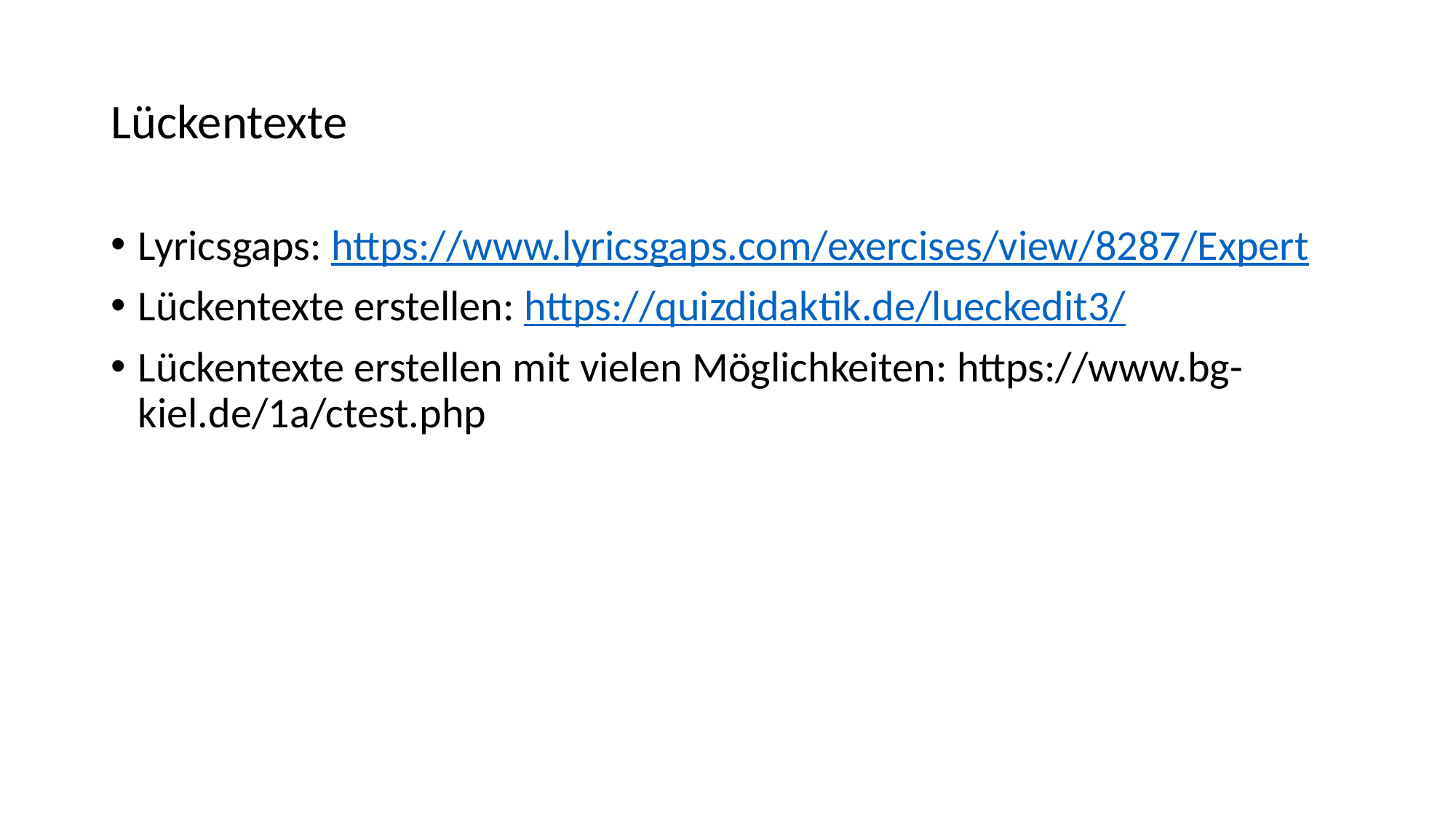

# Lückentexte
Lyricsgaps: https://www.lyricsgaps.com/exercises/view/8287/Expert
Lückentexte erstellen: https://quizdidaktik.de/lueckedit3/
Lückentexte erstellen mit vielen Möglichkeiten: https://www.bg-kiel.de/1a/ctest.php